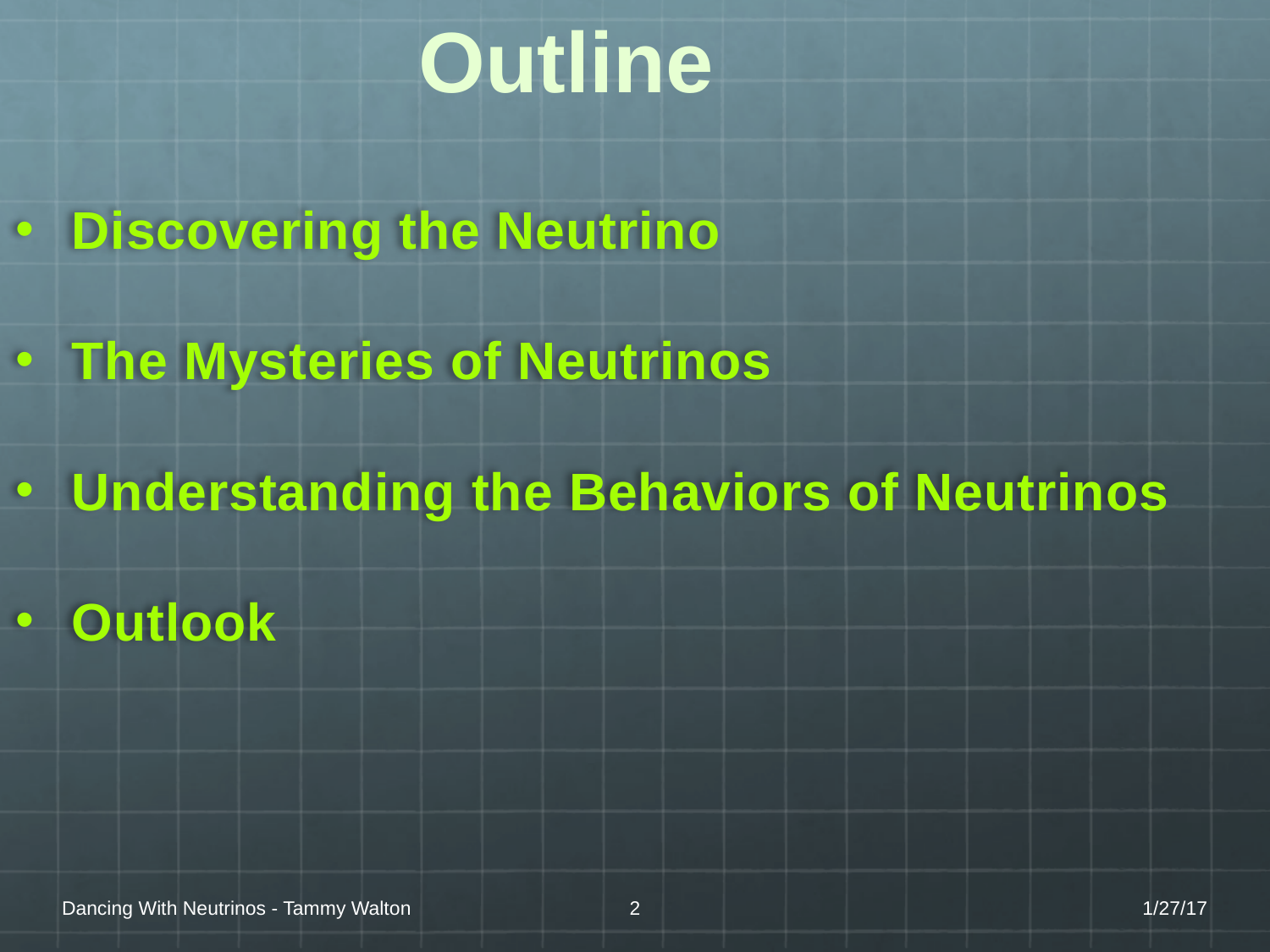

# Outline
Discovering the Neutrino
The Mysteries of Neutrinos
Understanding the Behaviors of Neutrinos
Outlook

Dancing With Neutrinos - Tammy Walton
2
1/27/17